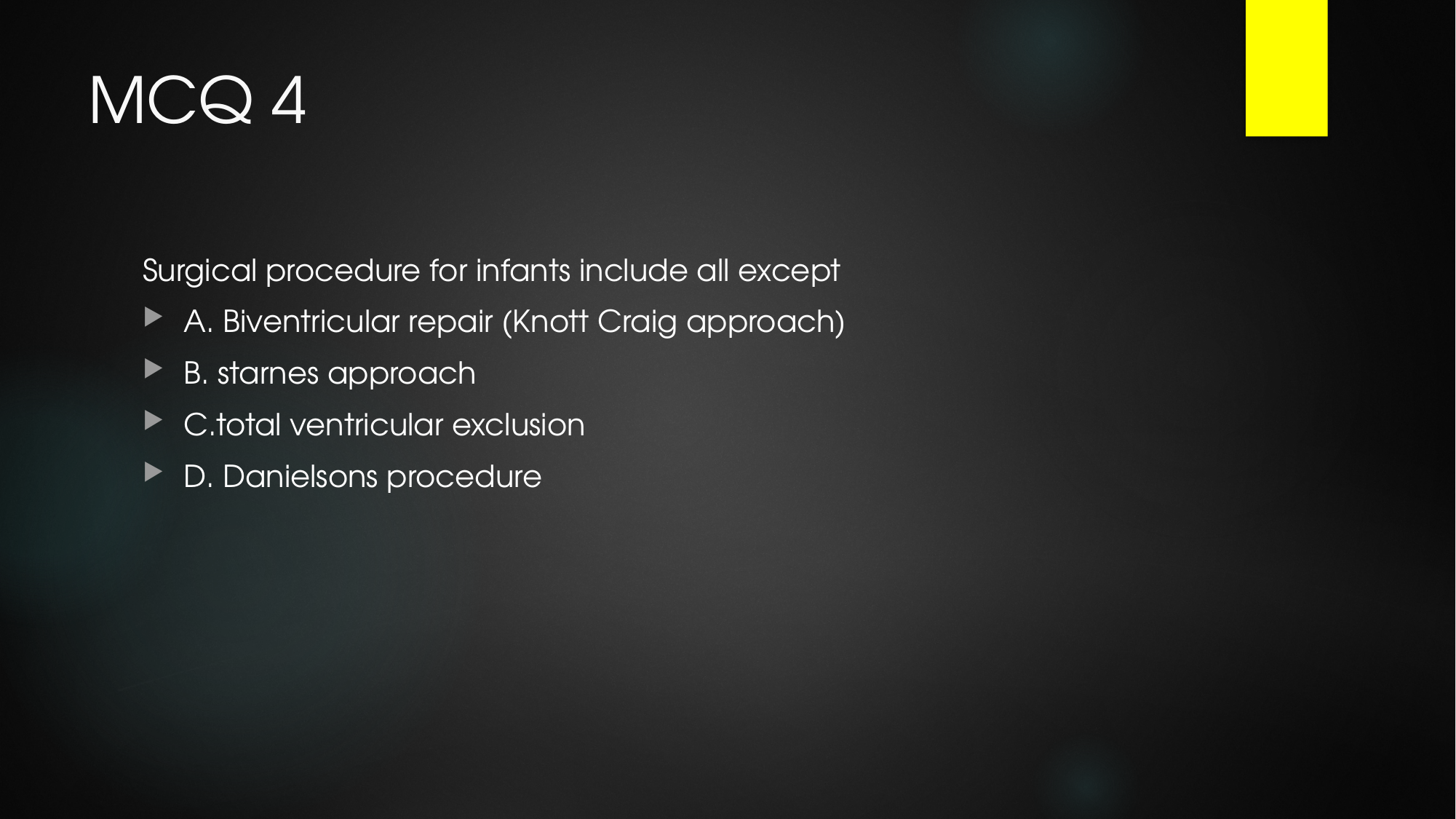

# MCQ 4
Surgical procedure for infants include all except
A. Biventricular repair (Knott Craig approach)
B. starnes approach
C.total ventricular exclusion
D. Danielsons procedure